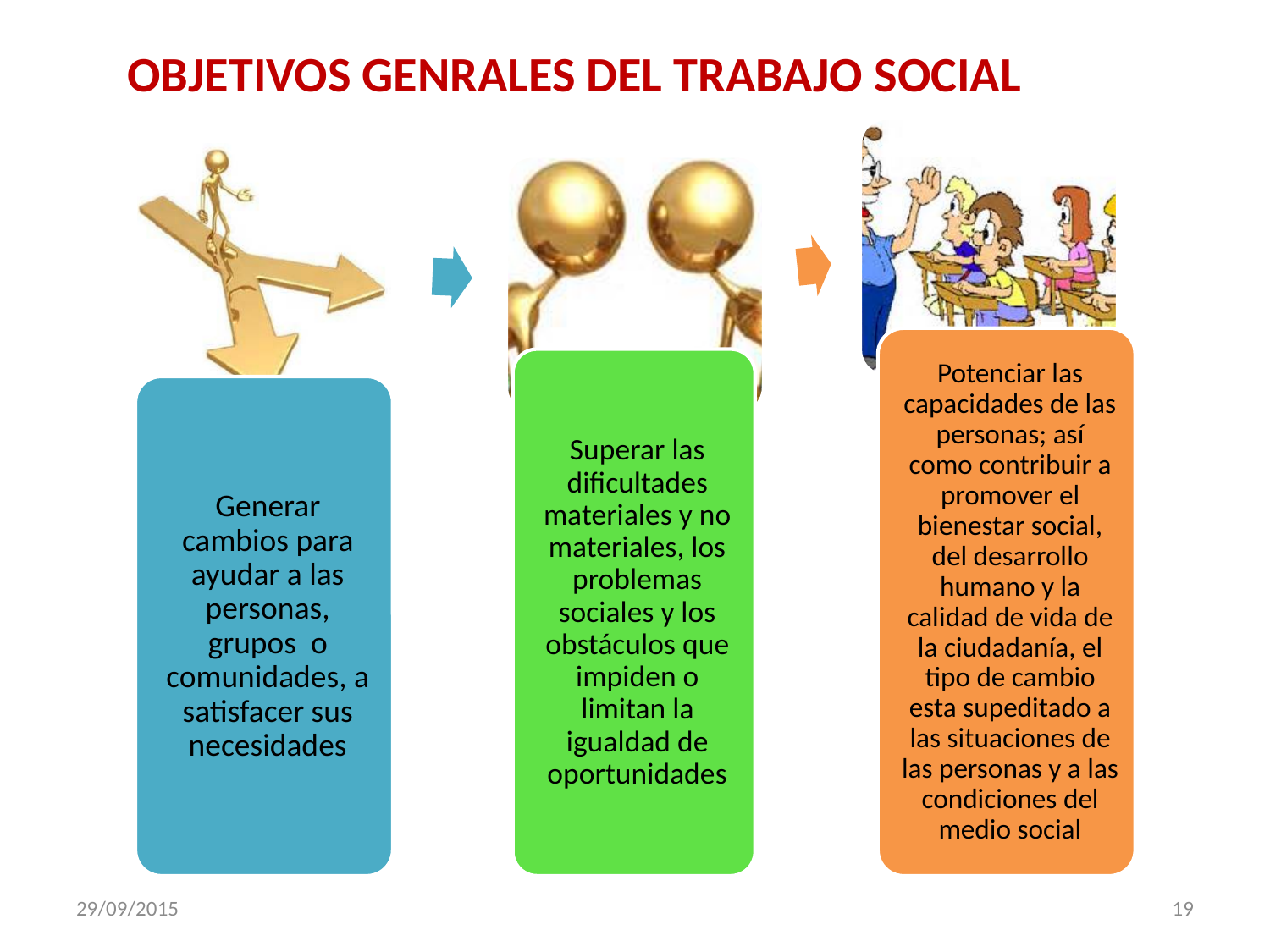

OBJETIVOS GENRALES DEL TRABAJO SOCIAL
Generar cambios para ayudar a las personas, grupos  o comunidades, a satisfacer sus necesidades

Superar las dificultades materiales y no materiales, los problemas sociales y los obstáculos que impiden o limitan la igualdad de oportunidades

Potenciar las capacidades de las personas; así como contribuir a promover el bienestar social, del desarrollo humano y la calidad de vida de la ciudadanía, el tipo de cambio esta supeditado a las situaciones de las personas y a las condiciones del medio social
29/09/2015
19